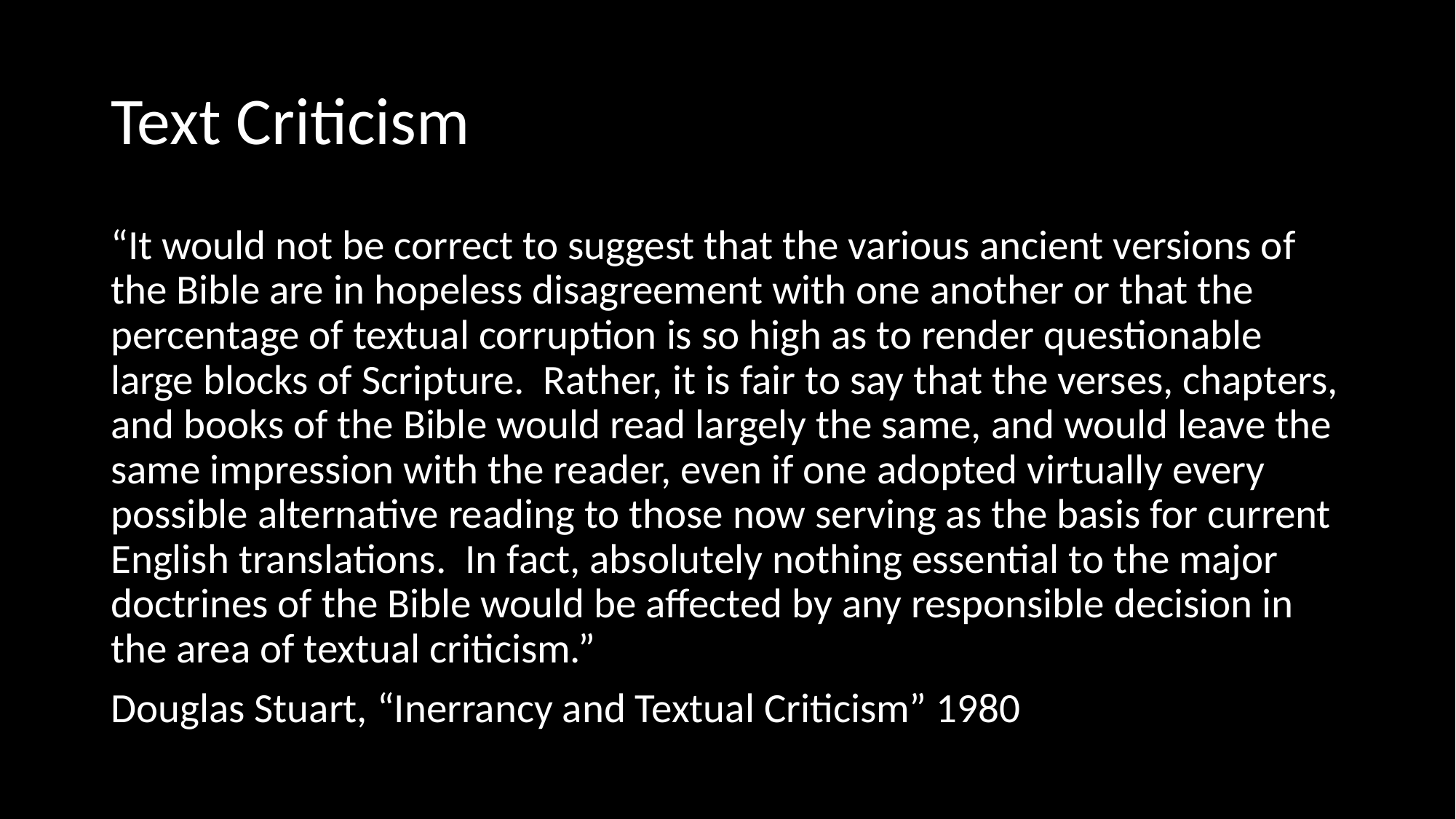

# Text Criticism
“It would not be correct to suggest that the various ancient versions of the Bible are in hopeless disagreement with one another or that the percentage of textual corruption is so high as to render questionable large blocks of Scripture.  Rather, it is fair to say that the verses, chapters, and books of the Bible would read largely the same, and would leave the same impression with the reader, even if one adopted virtually every possible alternative reading to those now serving as the basis for current English translations.  In fact, absolutely nothing essential to the major doctrines of the Bible would be affected by any responsible decision in the area of textual criticism.”
Douglas Stuart, “Inerrancy and Textual Criticism” 1980